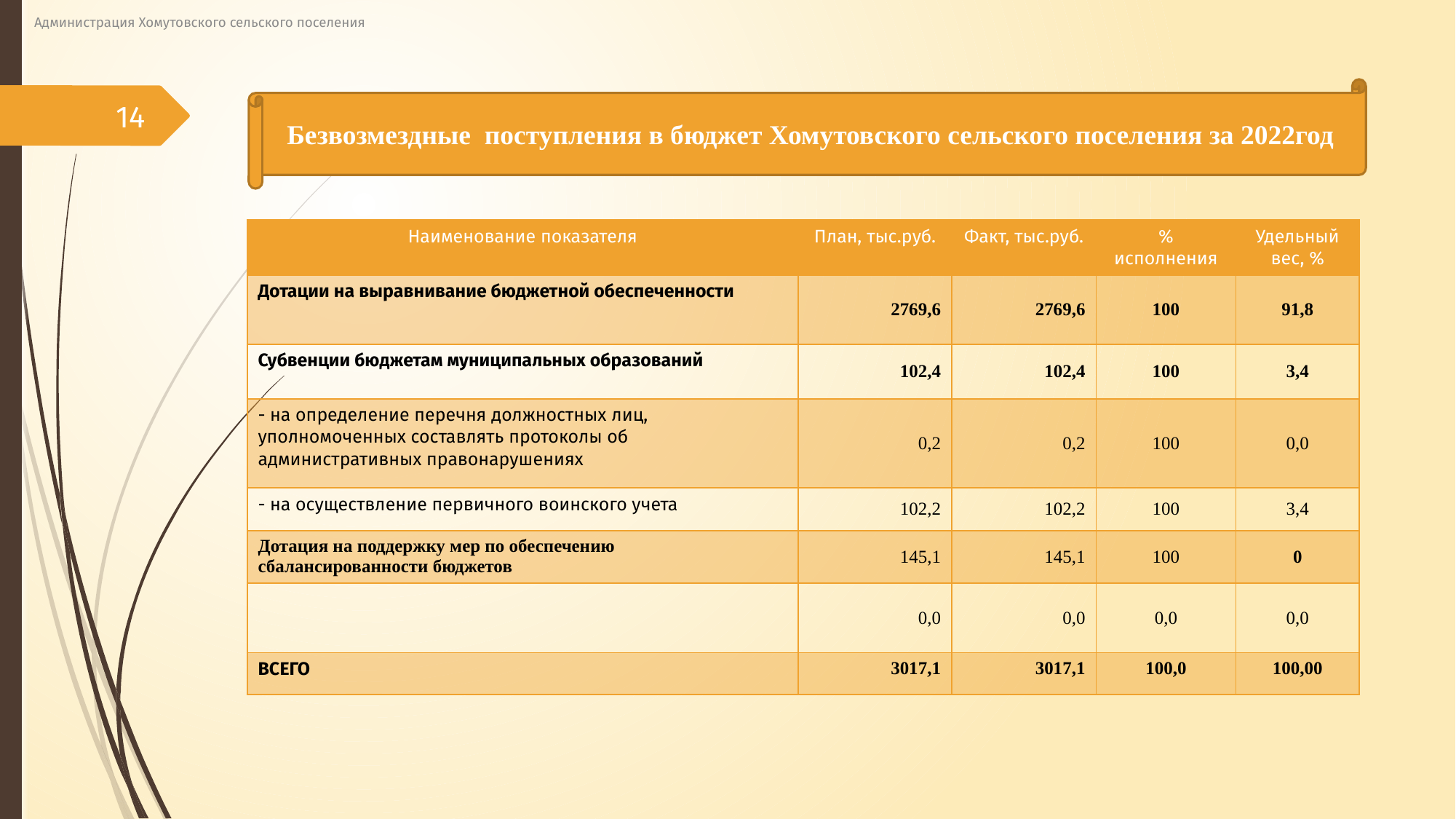

Администрация Хомутовского сельского поселения
Безвозмездные  поступления в бюджет Хомутовского сельского поселения за 2022год
14
| Наименование показателя | План, тыс.руб. | Факт, тыс.руб. | % исполнения | Удельный вес, % |
| --- | --- | --- | --- | --- |
| Дотации на выравнивание бюджетной обеспеченности | 2769,6 | 2769,6 | 100 | 91,8 |
| Субвенции бюджетам муниципальных образований | 102,4 | 102,4 | 100 | 3,4 |
| - на определение перечня должностных лиц, уполномоченных составлять протоколы об административных правонарушениях | 0,2 | 0,2 | 100 | 0,0 |
| - на осуществление первичного воинского учета | 102,2 | 102,2 | 100 | 3,4 |
| Дотация на поддержку мер по обеспечению сбалансированности бюджетов | 145,1 | 145,1 | 100 | 0 |
|  | 0,0 | 0,0 | 0,0 | 0,0 |
| ВСЕГО | 3017,1 | 3017,1 | 100,0 | 100,00 |